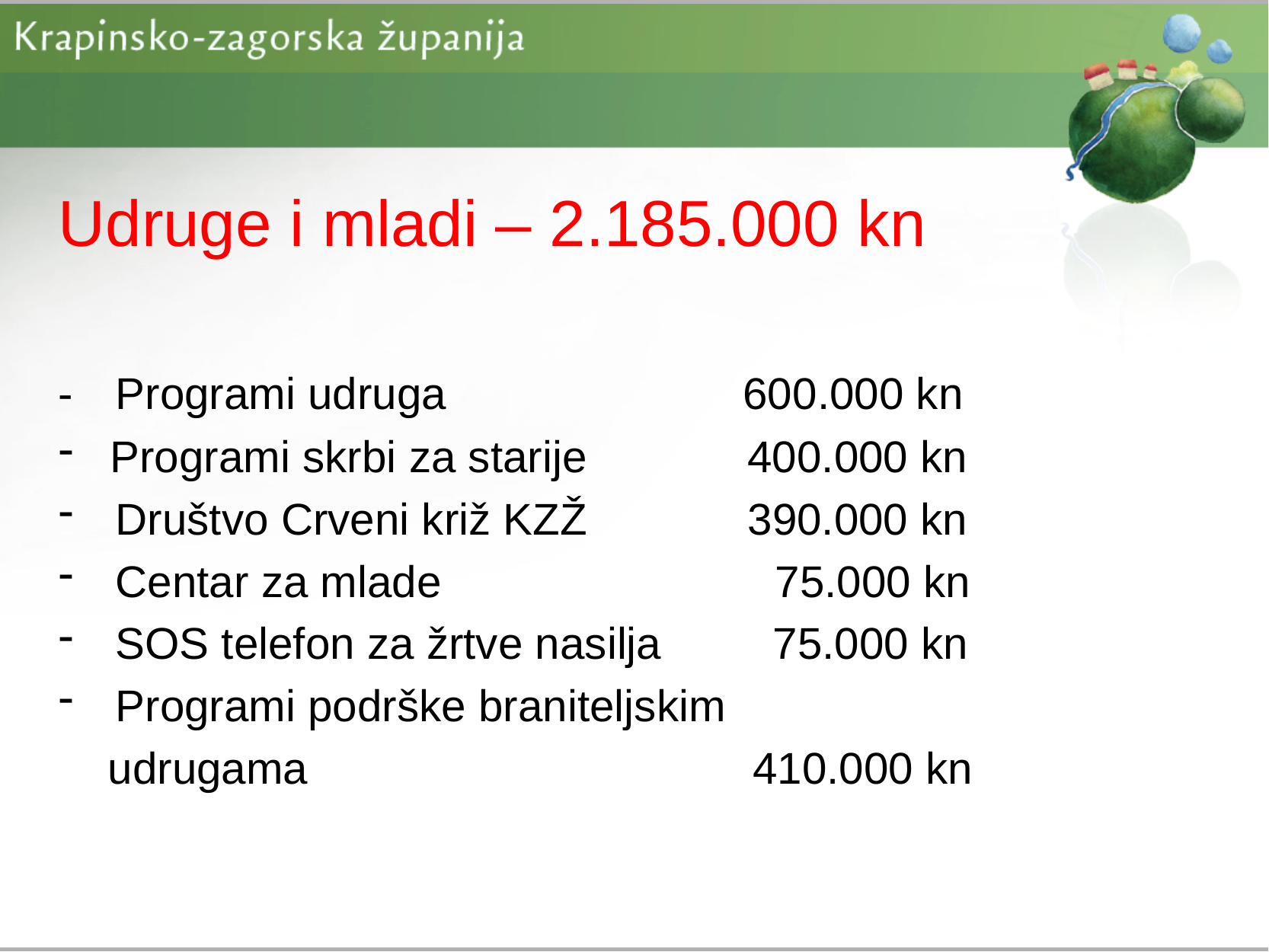

#
Udruge i mladi – 2.185.000 kn

-   Programi udruga                        600.000 kn
   Programi skrbi za starije             400.000 kn
Društvo Crveni križ KZŽ             390.000 kn
Centar za mlade                           75.000 kn
SOS telefon za žrtve nasilja         75.000 kn
Programi podrške braniteljskim
    udrugama                                    410.000 kn